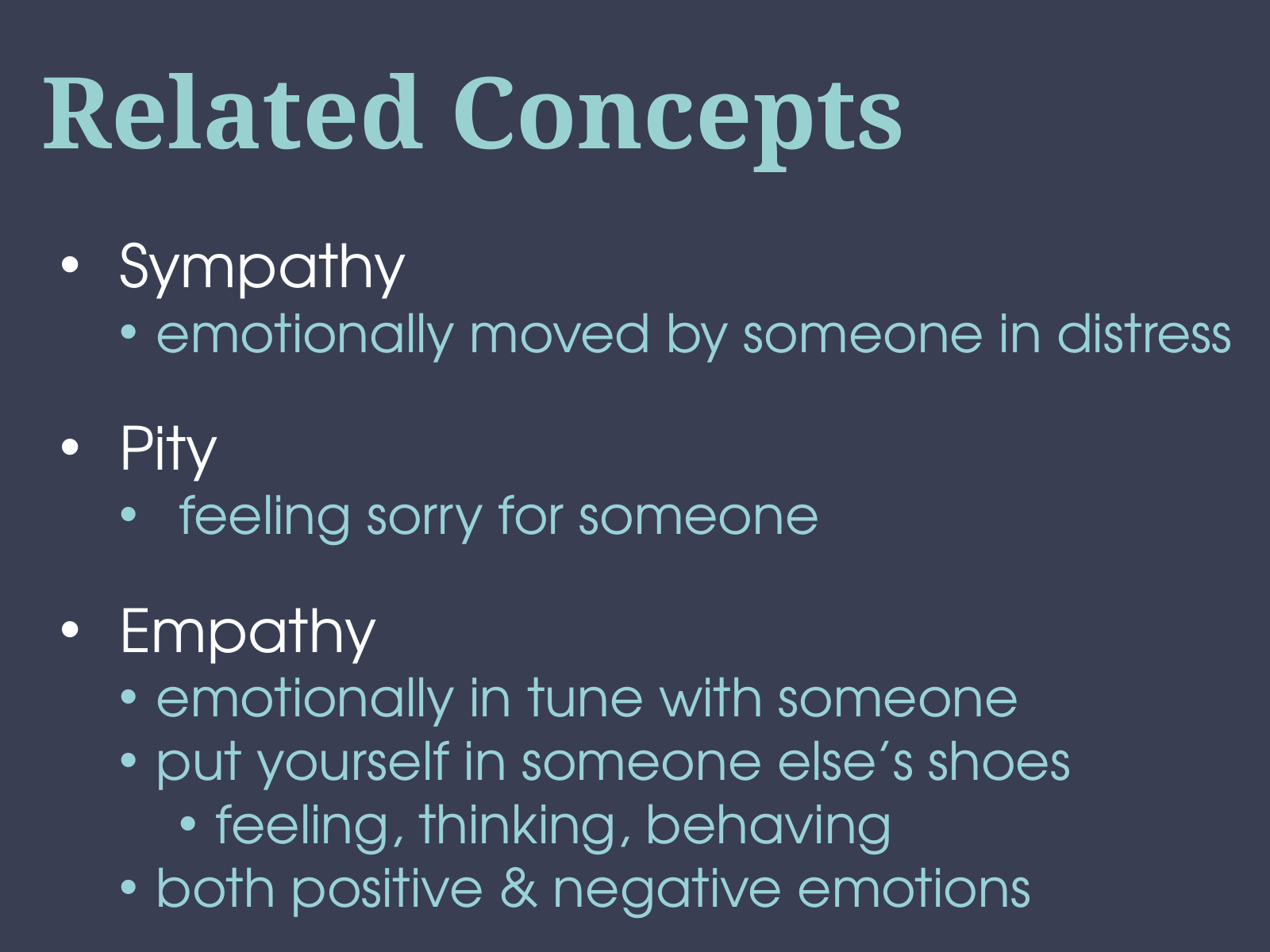

# Related Concepts
Sympathy
emotionally moved by someone in distress

Pity
feeling sorry for someone

Empathy
emotionally in tune with someone
put yourself in someone else’s shoes
feeling, thinking, behaving
both positive & negative emotions